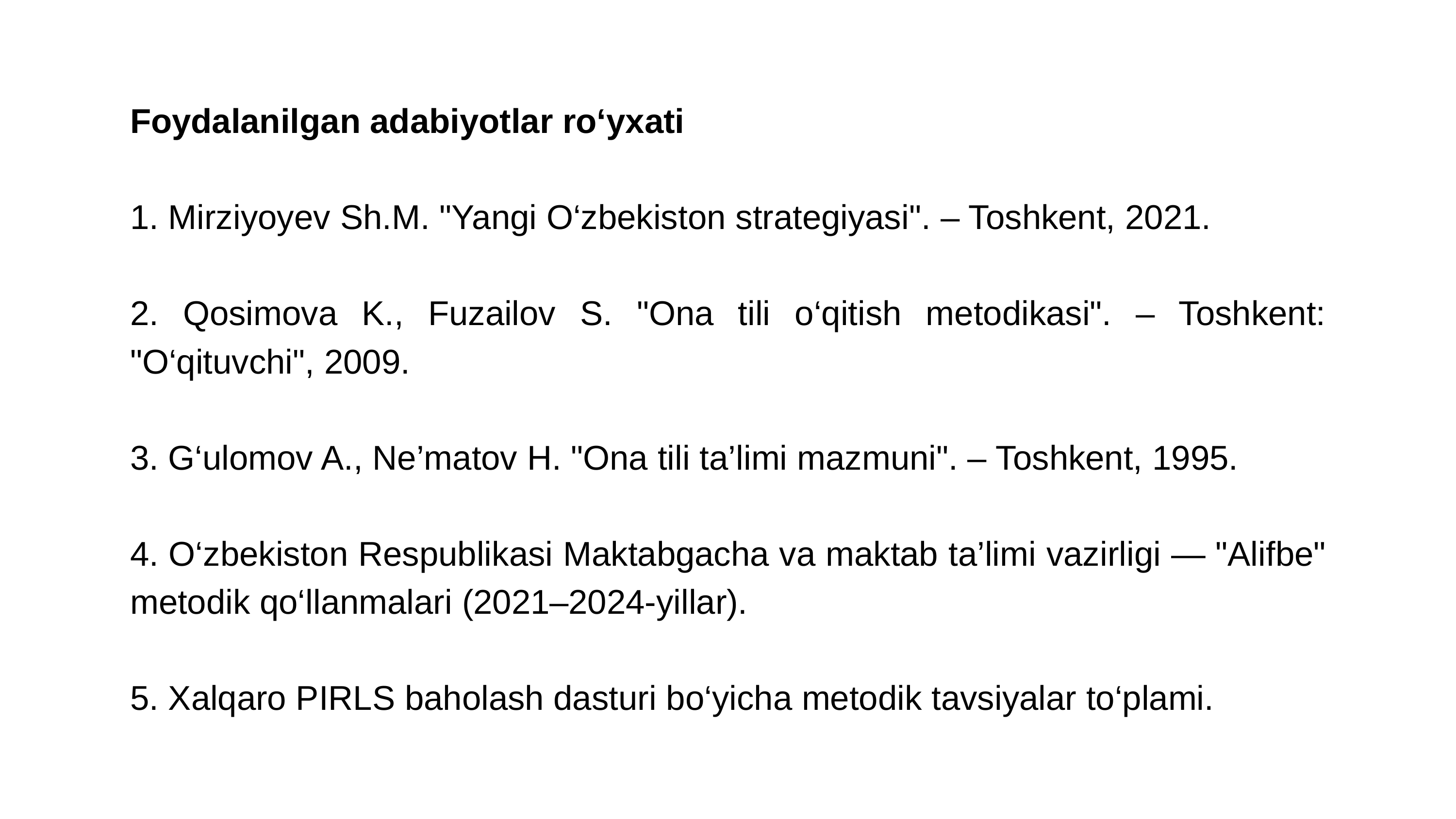

Foydalanilgan adabiyotlar ro‘yxati

1. ​Mirziyoyev Sh.M. "Yangi O‘zbekiston strategiyasi". – Toshkent, 2021.
​
2. Qosimova K., Fuzailov S. "Ona tili o‘qitish metodikasi". – Toshkent: "O‘qituvchi", 2009.

​3. G‘ulomov A., Ne’matov H. "Ona tili ta’limi mazmuni". – Toshkent, 1995.

​4. O‘zbekiston Respublikasi Maktabgacha va maktab ta’limi vazirligi — "Alifbe" metodik qo‘llanmalari (2021–2024-yillar).

​5. Xalqaro PIRLS baholash dasturi bo‘yicha metodik tavsiyalar to‘plami.